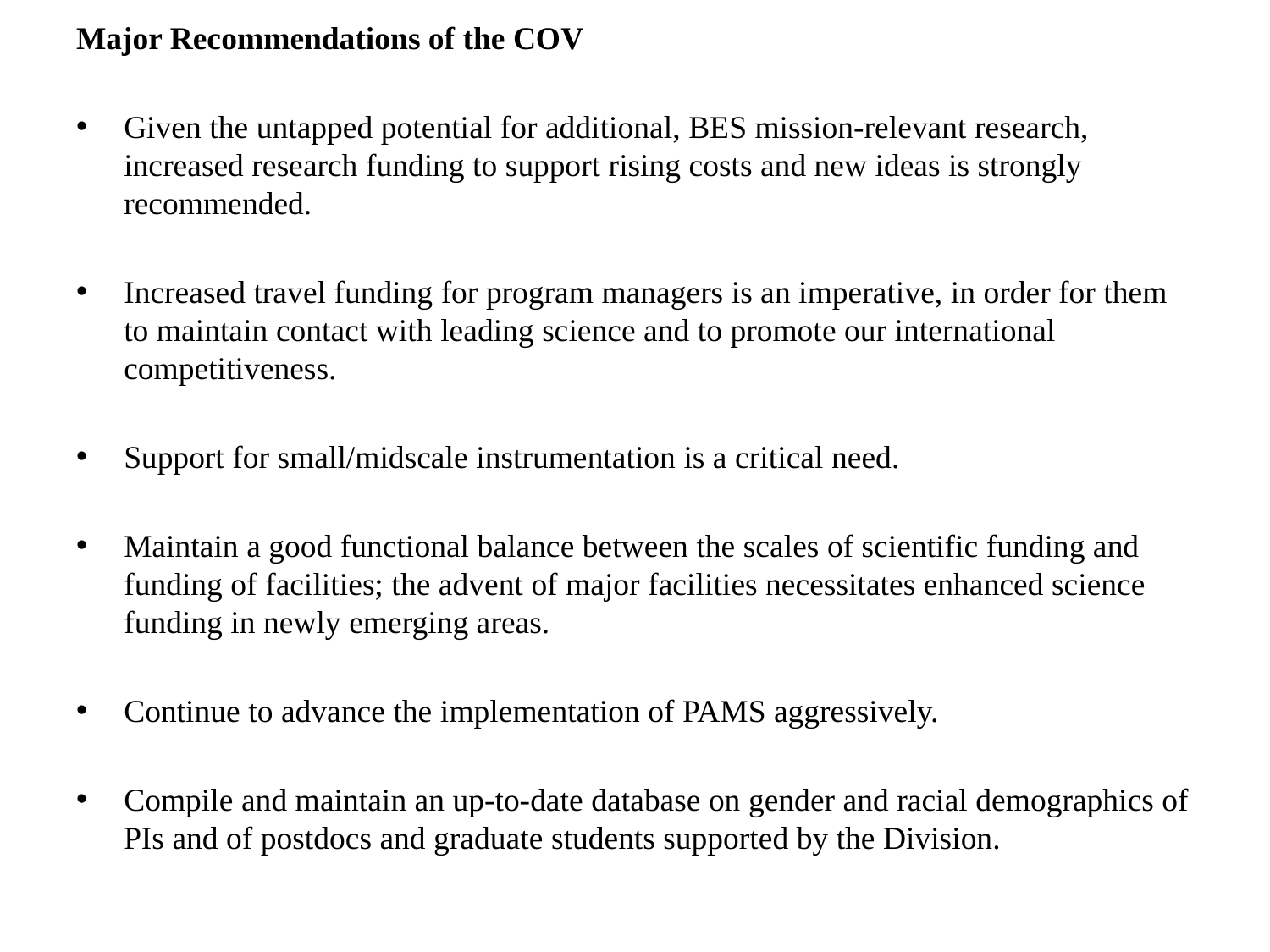

Major Recommendations of the COV

Given the untapped potential for additional, BES mission-relevant research, increased research funding to support rising costs and new ideas is strongly recommended.

Increased travel funding for program managers is an imperative, in order for them to maintain contact with leading science and to promote our international competitiveness.

Support for small/midscale instrumentation is a critical need.

Maintain a good functional balance between the scales of scientific funding and funding of facilities; the advent of major facilities necessitates enhanced science funding in newly emerging areas.

Continue to advance the implementation of PAMS aggressively.

Compile and maintain an up-to-date database on gender and racial demographics of PIs and of postdocs and graduate students supported by the Division.